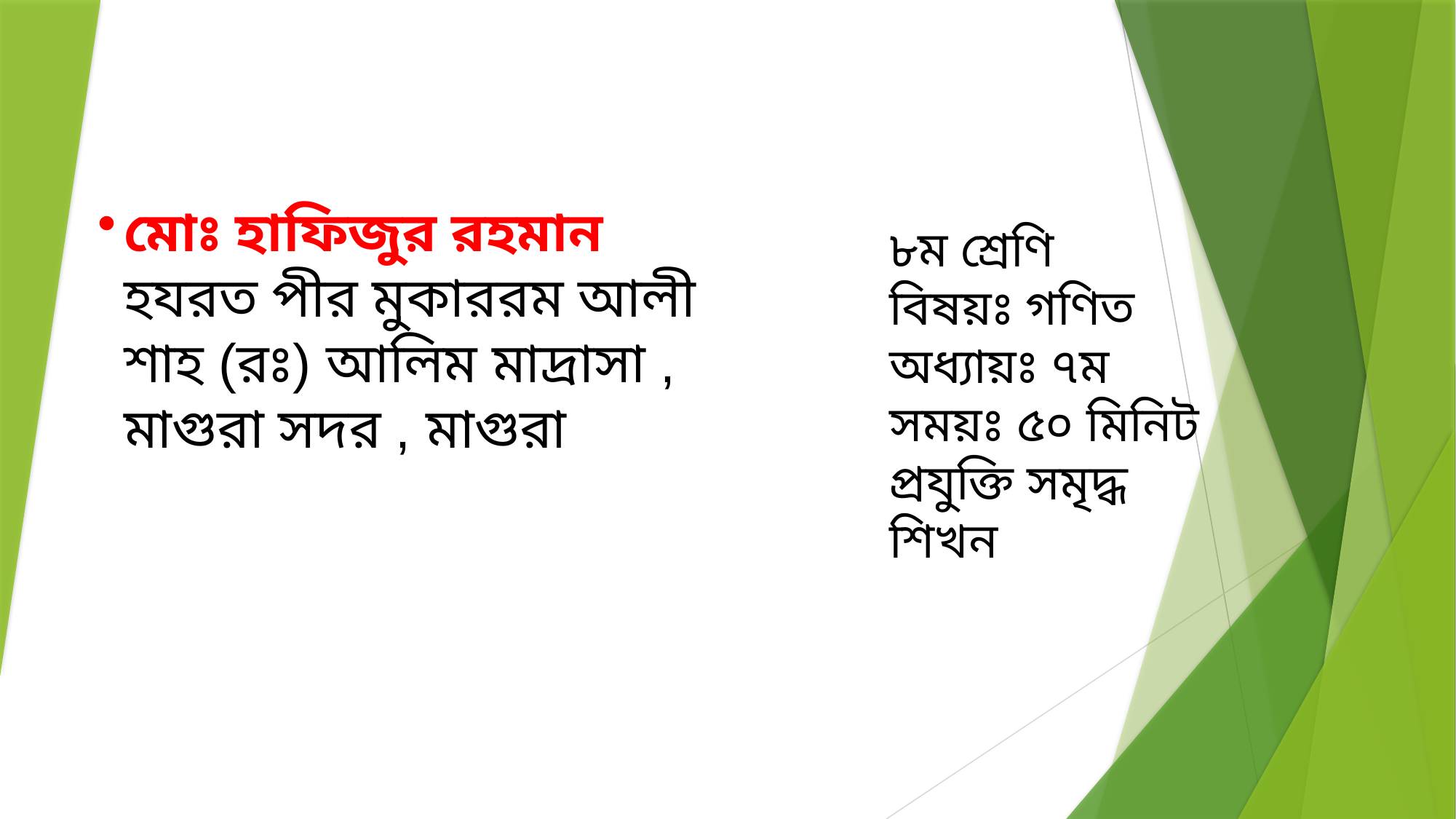

# মোঃ হাফিজুর রহমান হযরত পীর মুকাররম আলী শাহ (রঃ) আলিম মাদ্রাসা , মাগুরা সদর , মাগুরা
৮ম শ্রেণি
বিষয়ঃ গণিত
অধ্যায়ঃ ৭ম
সময়ঃ ৫০ মিনিট
প্রযুক্তি সমৃদ্ধ শিখন